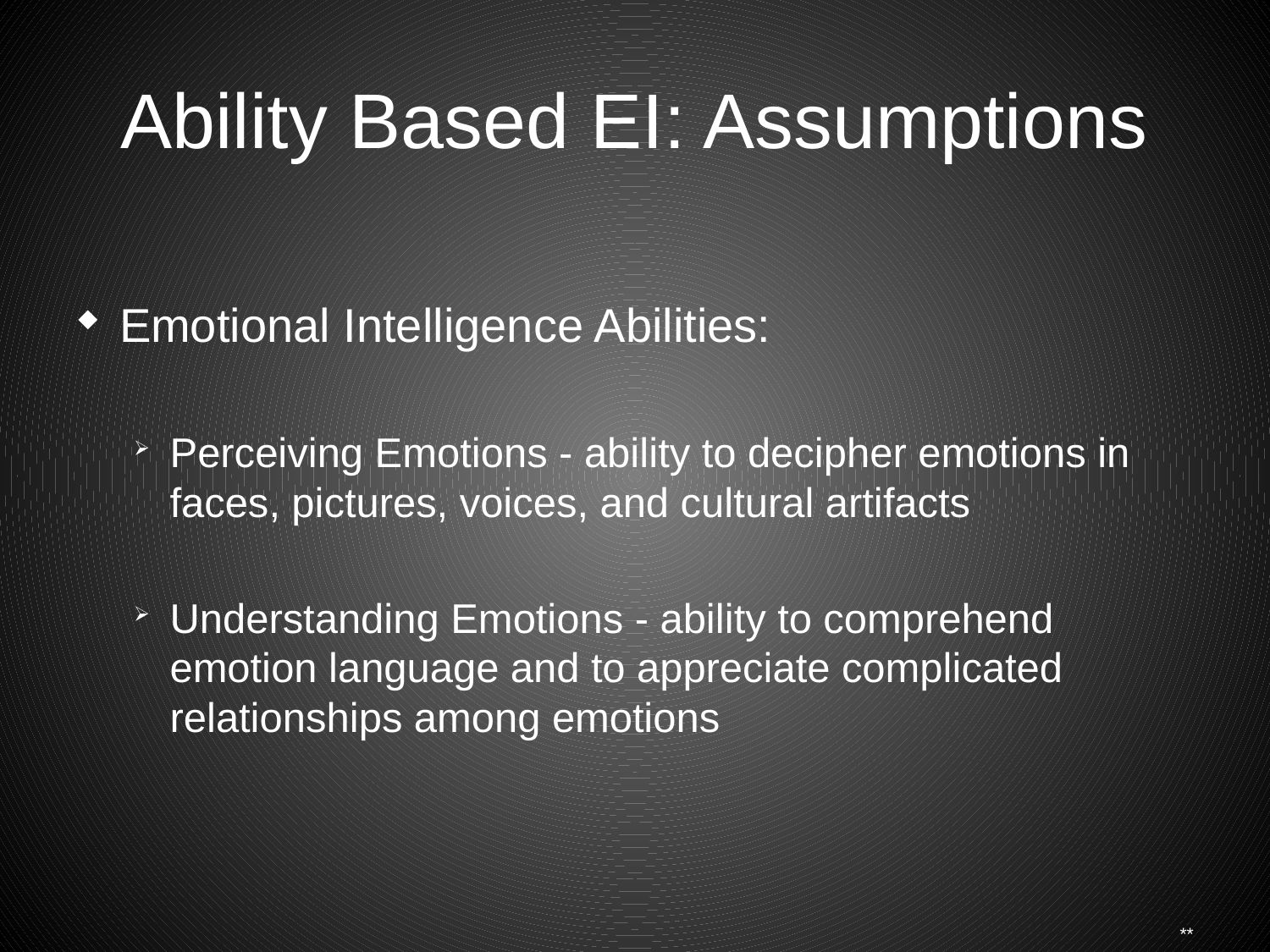

# Ability Based EI: Assumptions

Emotional Intelligence Abilities:

Perceiving Emotions - ability to decipher emotions in faces, pictures, voices, and cultural artifacts

Understanding Emotions - ability to comprehend emotion language and to appreciate complicated relationships among emotions

**